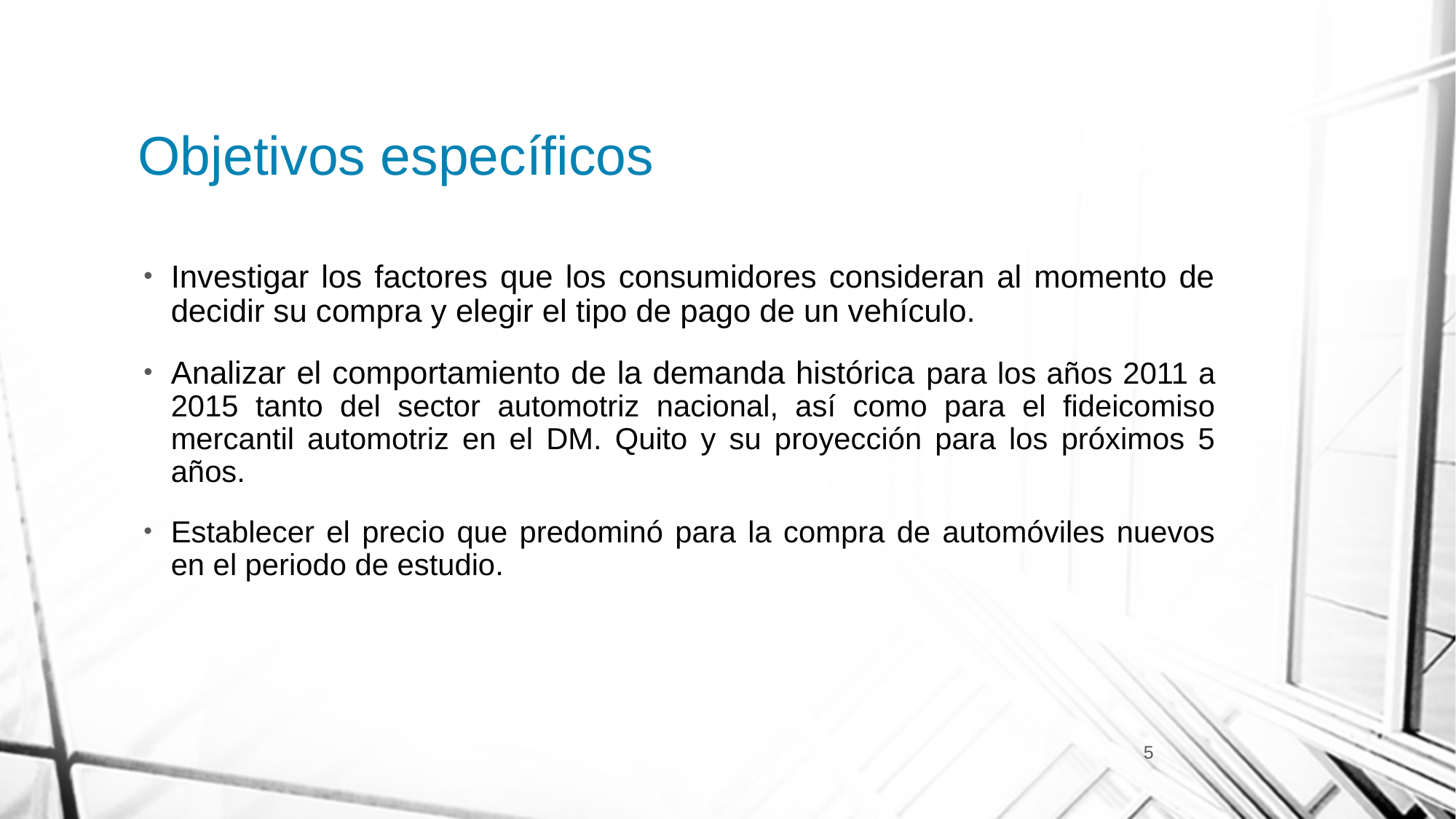

# Objetivos específicos
Investigar los factores que los consumidores consideran al momento de decidir su compra y elegir el tipo de pago de un vehículo.
Analizar el comportamiento de la demanda histórica para los años 2011 a 2015 tanto del sector automotriz nacional, así como para el fideicomiso mercantil automotriz en el DM. Quito y su proyección para los próximos 5 años.
Establecer el precio que predominó para la compra de automóviles nuevos en el periodo de estudio.
5